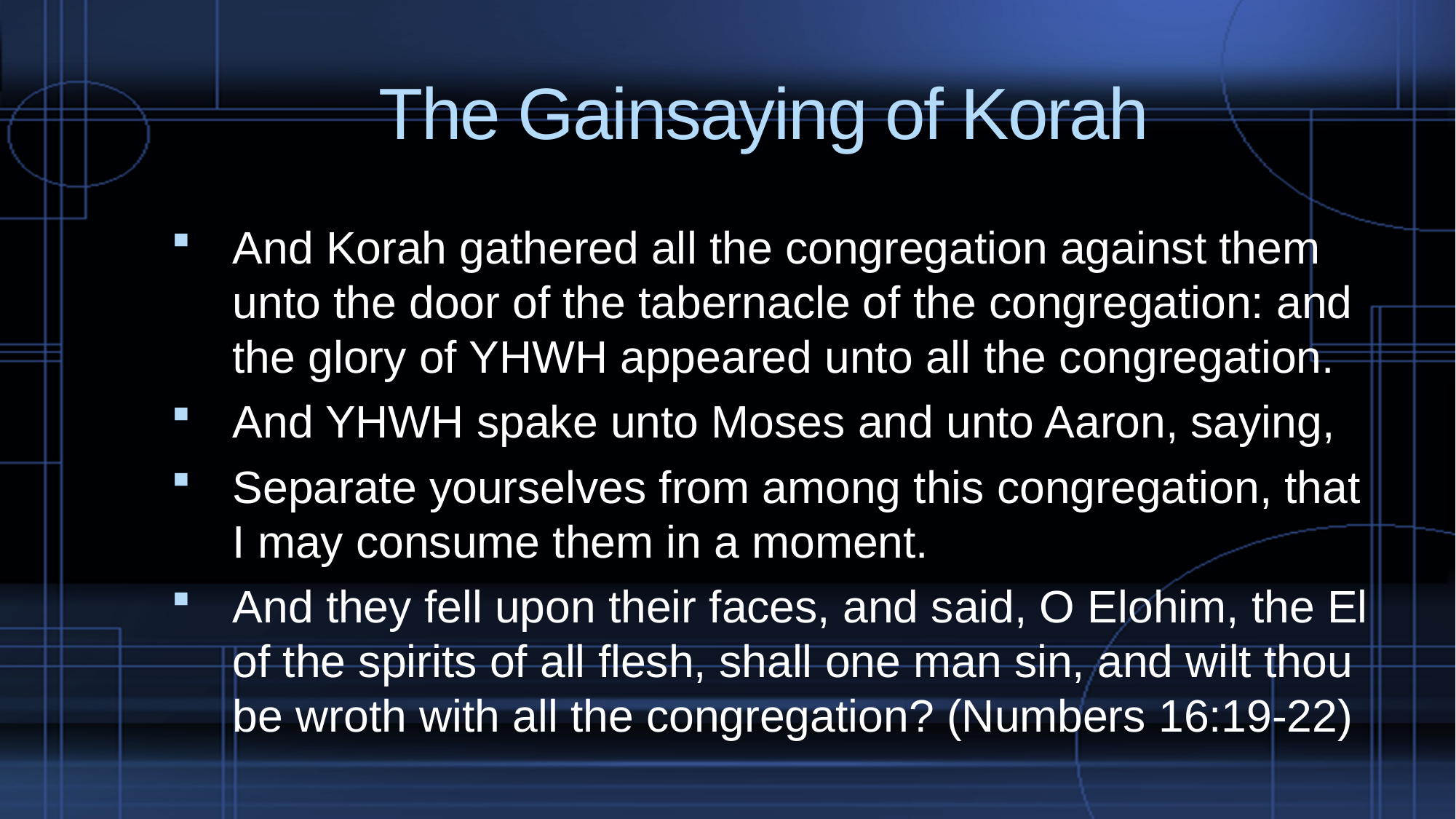

# The Gainsaying of Korah
And Korah gathered all the congregation against them unto the door of the tabernacle of the congregation: and the glory of YHWH appeared unto all the congregation.
And YHWH spake unto Moses and unto Aaron, saying,
Separate yourselves from among this congregation, that I may consume them in a moment.
And they fell upon their faces, and said, O Elohim, the El of the spirits of all flesh, shall one man sin, and wilt thou be wroth with all the congregation? (Numbers 16:19-22)